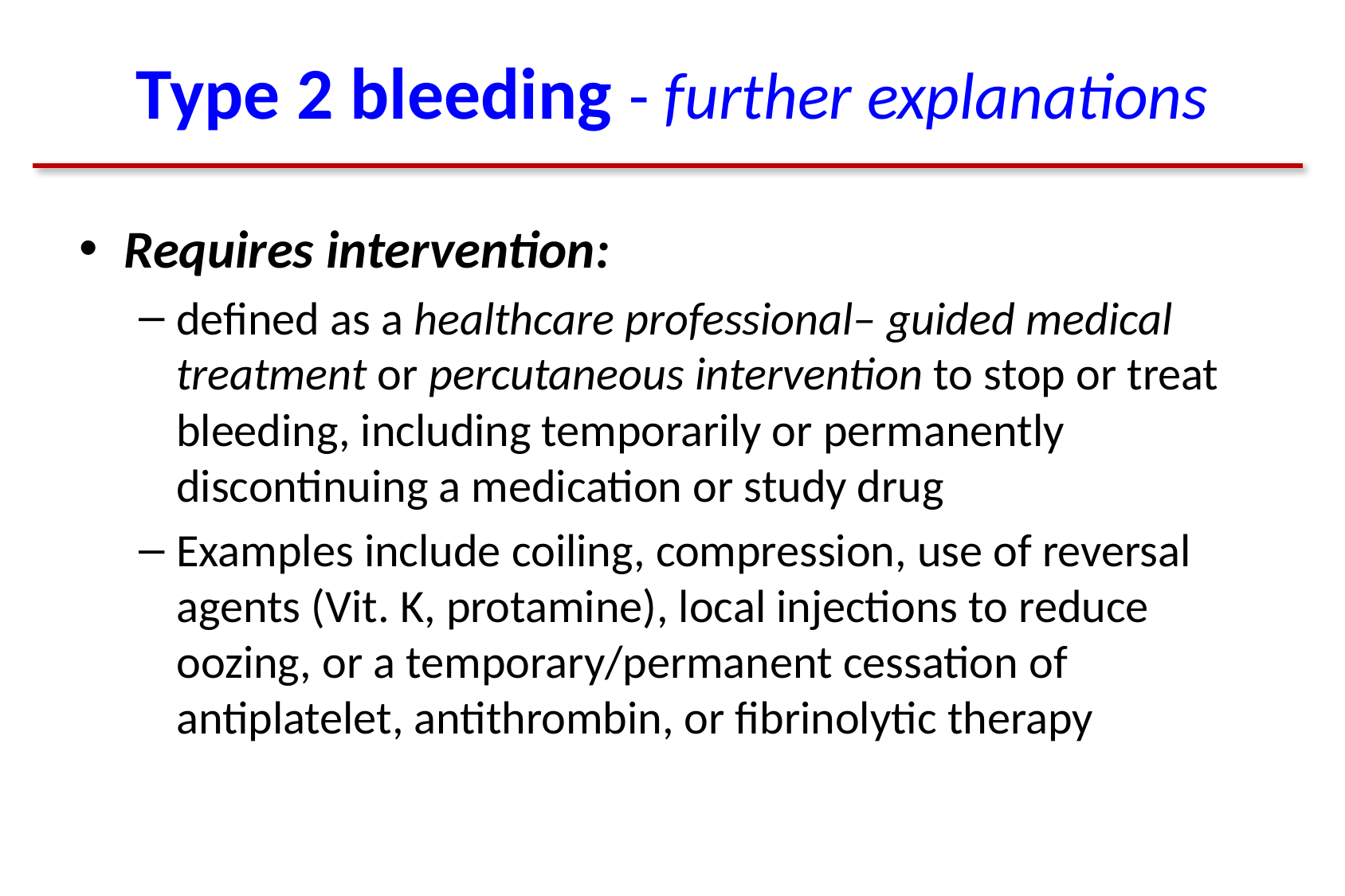

# Type 2 bleeding - further explanations
Requires intervention:
defined as a healthcare professional– guided medical treatment or percutaneous intervention to stop or treat bleeding, including temporarily or permanently discontinuing a medication or study drug
Examples include coiling, compression, use of reversal agents (Vit. K, protamine), local injections to reduce oozing, or a temporary/permanent cessation of antiplatelet, antithrombin, or fibrinolytic therapy